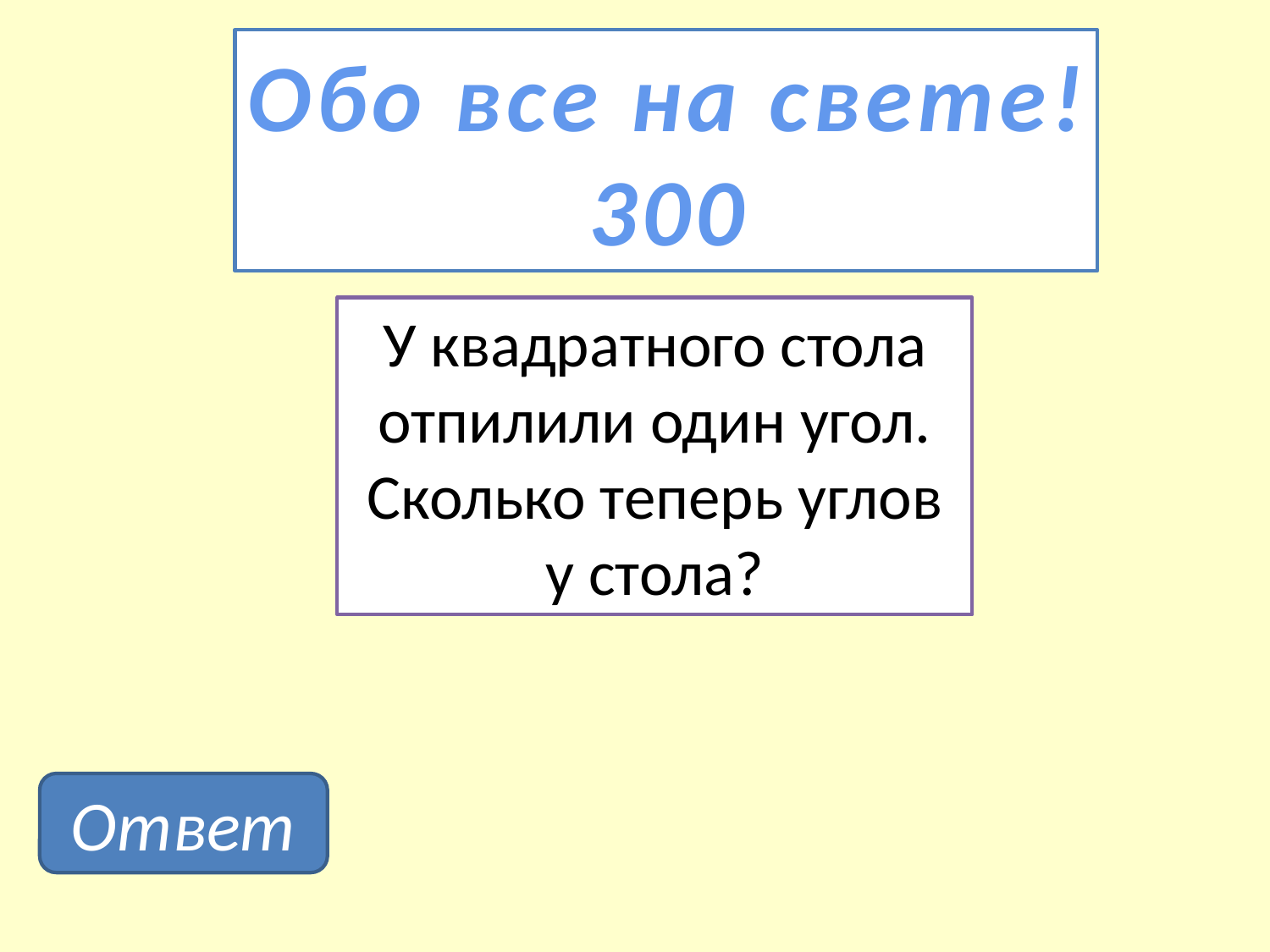

Обо все на свете!
300
У квадратного стола отпилили один угол. Сколько теперь углов у стола?
Ответ